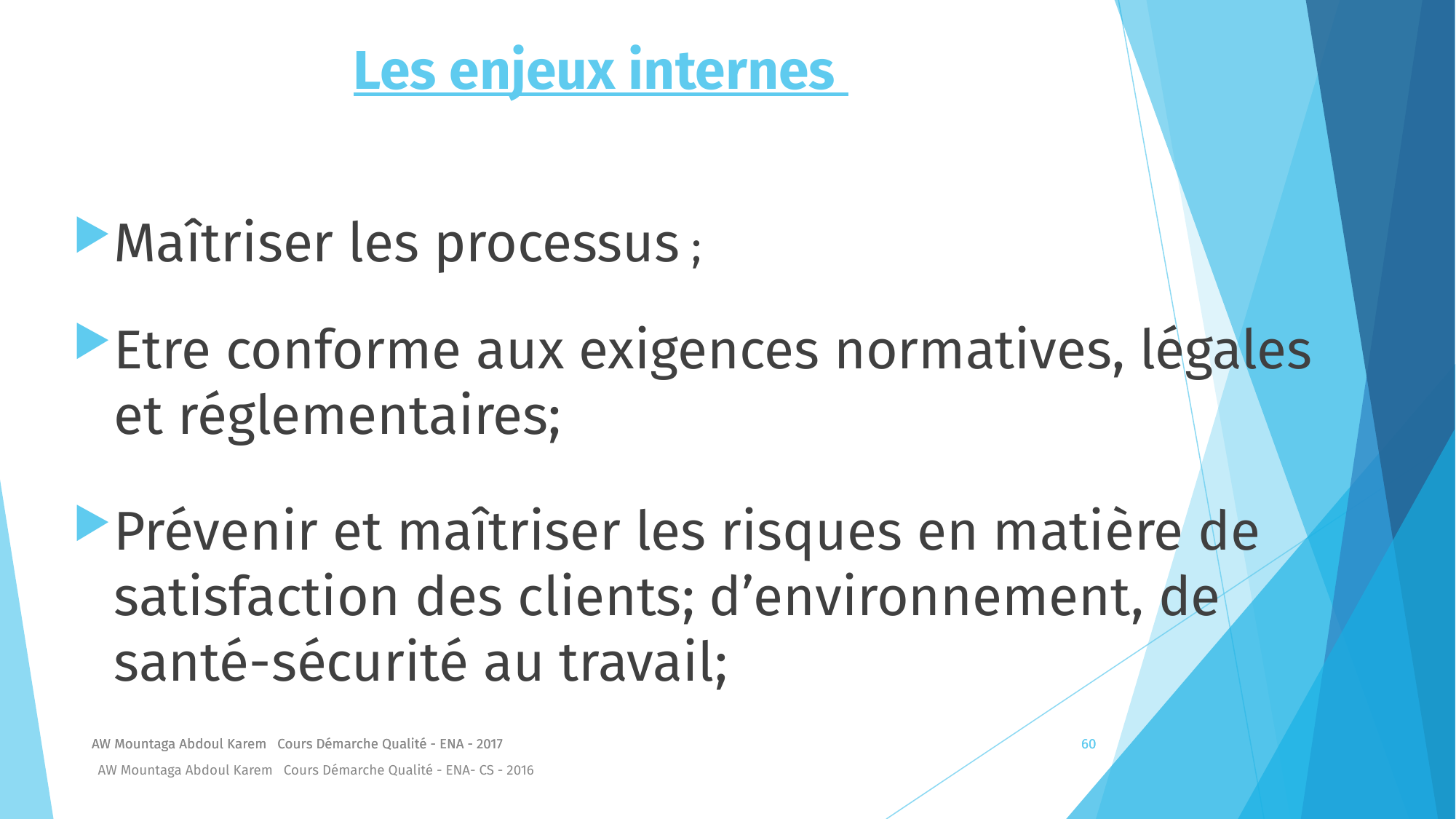

# Les enjeux internes
Maîtriser les processus ;

Etre conforme aux exigences normatives, légales et réglementaires;

Prévenir et maîtriser les risques en matière de satisfaction des clients; d’environnement, de santé-sécurité au travail;

AW Mountaga Abdoul Karem   Cours Démarche Qualité - ENA - 2017
AW Mountaga Abdoul Karem   Cours Démarche Qualité - ENA - 2017
60
60
AW Mountaga Abdoul Karem   Cours Démarche Qualité - ENA- CS - 2016